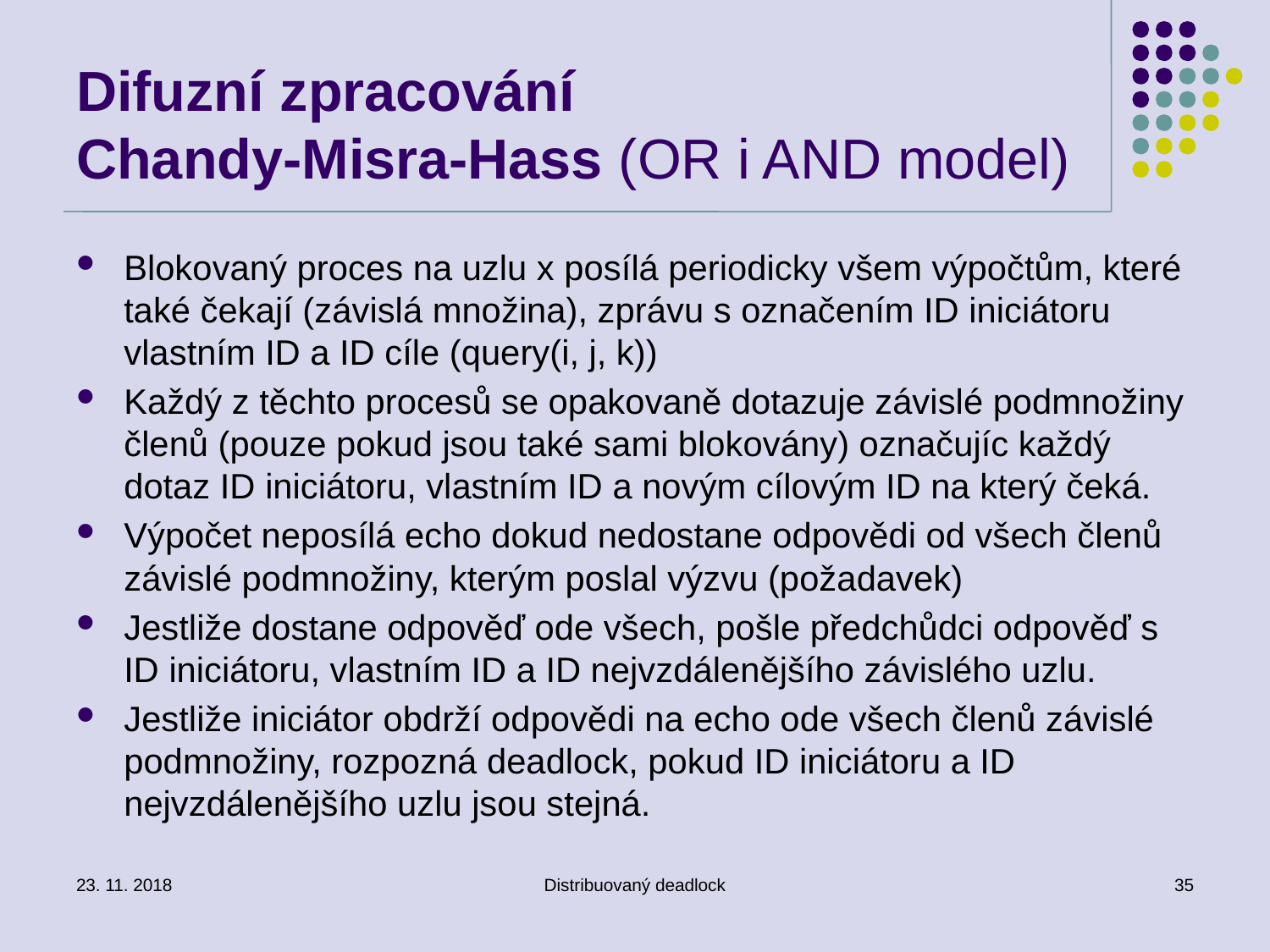

# Difuzní zpracování Chandy-Misra-Hass (OR i AND model)
Blokovaný proces na uzlu x posílá periodicky všem výpočtům, které také čekají (závislá množina), zprávu s označením ID iniciátoru vlastním ID a ID cíle (query(i, j, k))
Každý z těchto procesů se opakovaně dotazuje závislé podmnožiny členů (pouze pokud jsou také sami blokovány) označujíc každý dotaz ID iniciátoru, vlastním ID a novým cílovým ID na který čeká.
Výpočet neposílá echo dokud nedostane odpovědi od všech členů závislé podmnožiny, kterým poslal výzvu (požadavek)
Jestliže dostane odpověď ode všech, pošle předchůdci odpověď s ID iniciátoru, vlastním ID a ID nejvzdálenějšího závislého uzlu.
Jestliže iniciátor obdrží odpovědi na echo ode všech členů závislé podmnožiny, rozpozná deadlock, pokud ID iniciátoru a ID nejvzdálenějšího uzlu jsou stejná.
23. 11. 2018
Distribuovaný deadlock
35